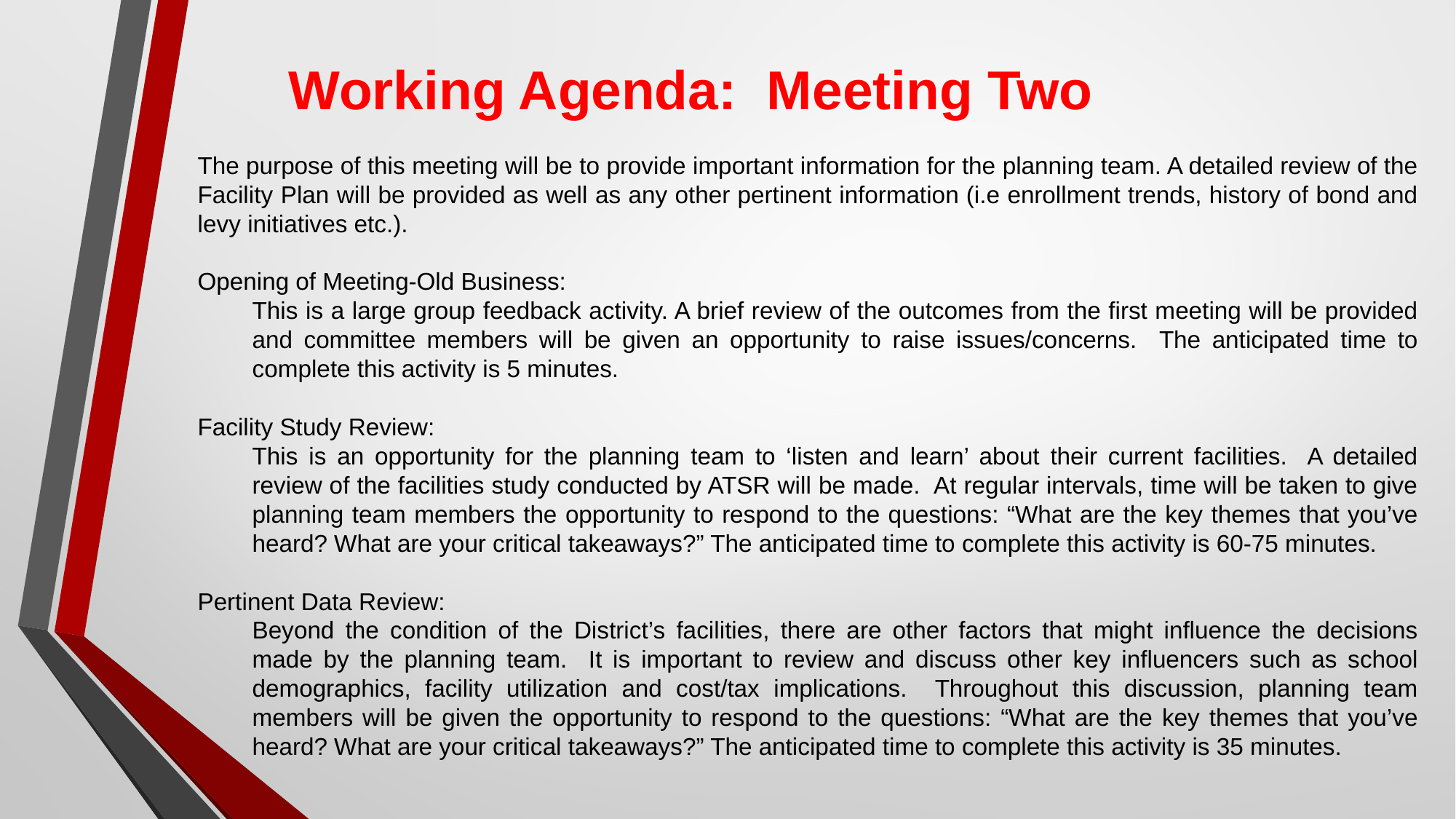

Working Agenda:  Meeting Two
The purpose of this meeting will be to provide important information for the planning team. A detailed review of the Facility Plan will be provided as well as any other pertinent information (i.e enrollment trends, history of bond and levy initiatives etc.).

Opening of Meeting-Old Business:
This is a large group feedback activity. A brief review of the outcomes from the first meeting will be provided and committee members will be given an opportunity to raise issues/concerns.  The anticipated time to complete this activity is 5 minutes.

Facility Study Review:
This is an opportunity for the planning team to ‘listen and learn’ about their current facilities.  A detailed review of the facilities study conducted by ATSR will be made.  At regular intervals, time will be taken to give planning team members the opportunity to respond to the questions: “What are the key themes that you’ve heard? What are your critical takeaways?” The anticipated time to complete this activity is 60-75 minutes.

Pertinent Data Review:
Beyond the condition of the District’s facilities, there are other factors that might influence the decisions made by the planning team.  It is important to review and discuss other key influencers such as school demographics, facility utilization and cost/tax implications.  Throughout this discussion, planning team members will be given the opportunity to respond to the questions: “What are the key themes that you’ve heard? What are your critical takeaways?” The anticipated time to complete this activity is 35 minutes.